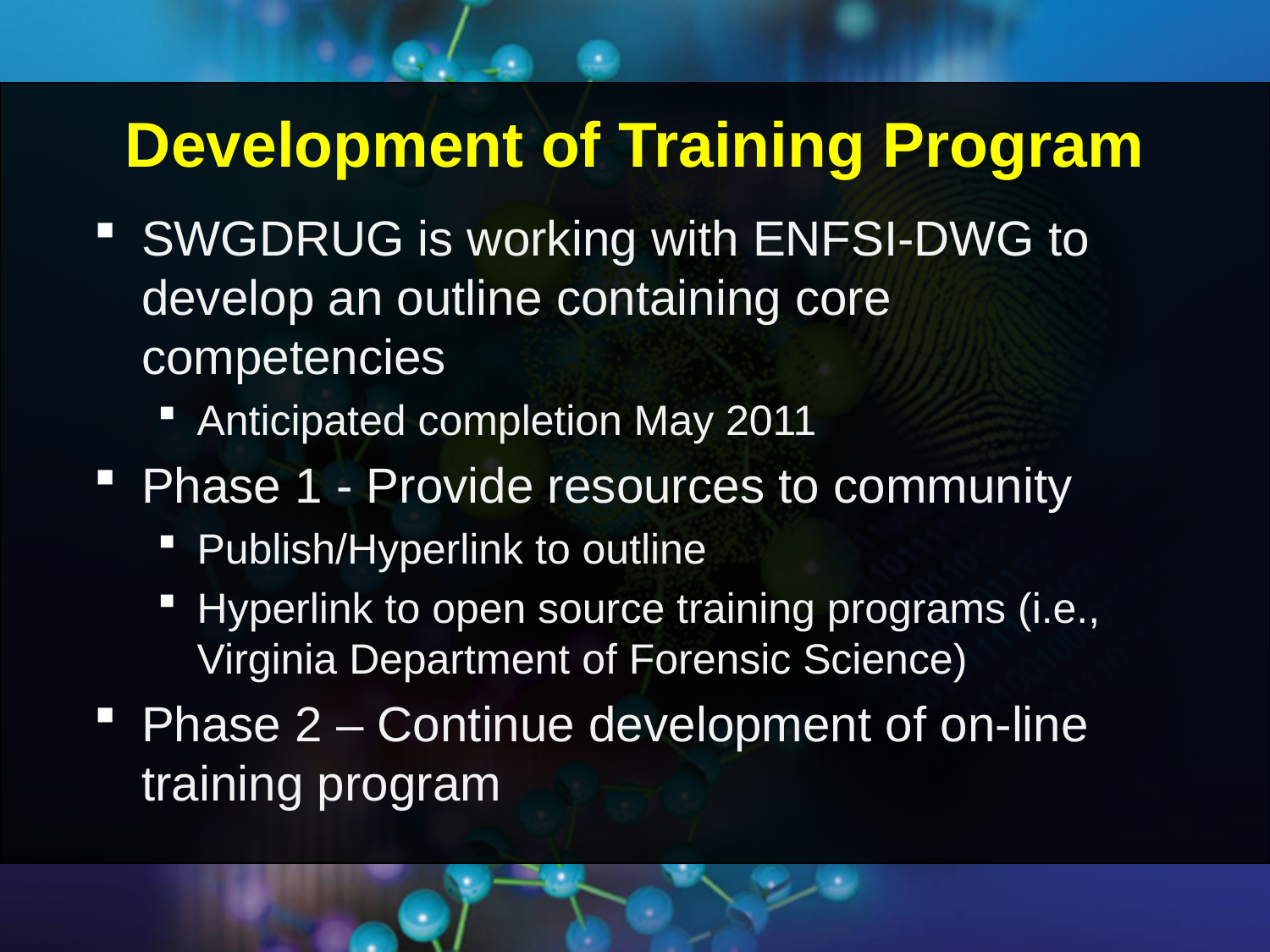

Development of Training Program
SWGDRUG is working with ENFSI-DWG to develop an outline containing core competencies
Anticipated completion May 2011
Phase 1 - Provide resources to community
Publish/Hyperlink to outline
Hyperlink to open source training programs (i.e., Virginia Department of Forensic Science)
Phase 2 – Continue development of on-line training program